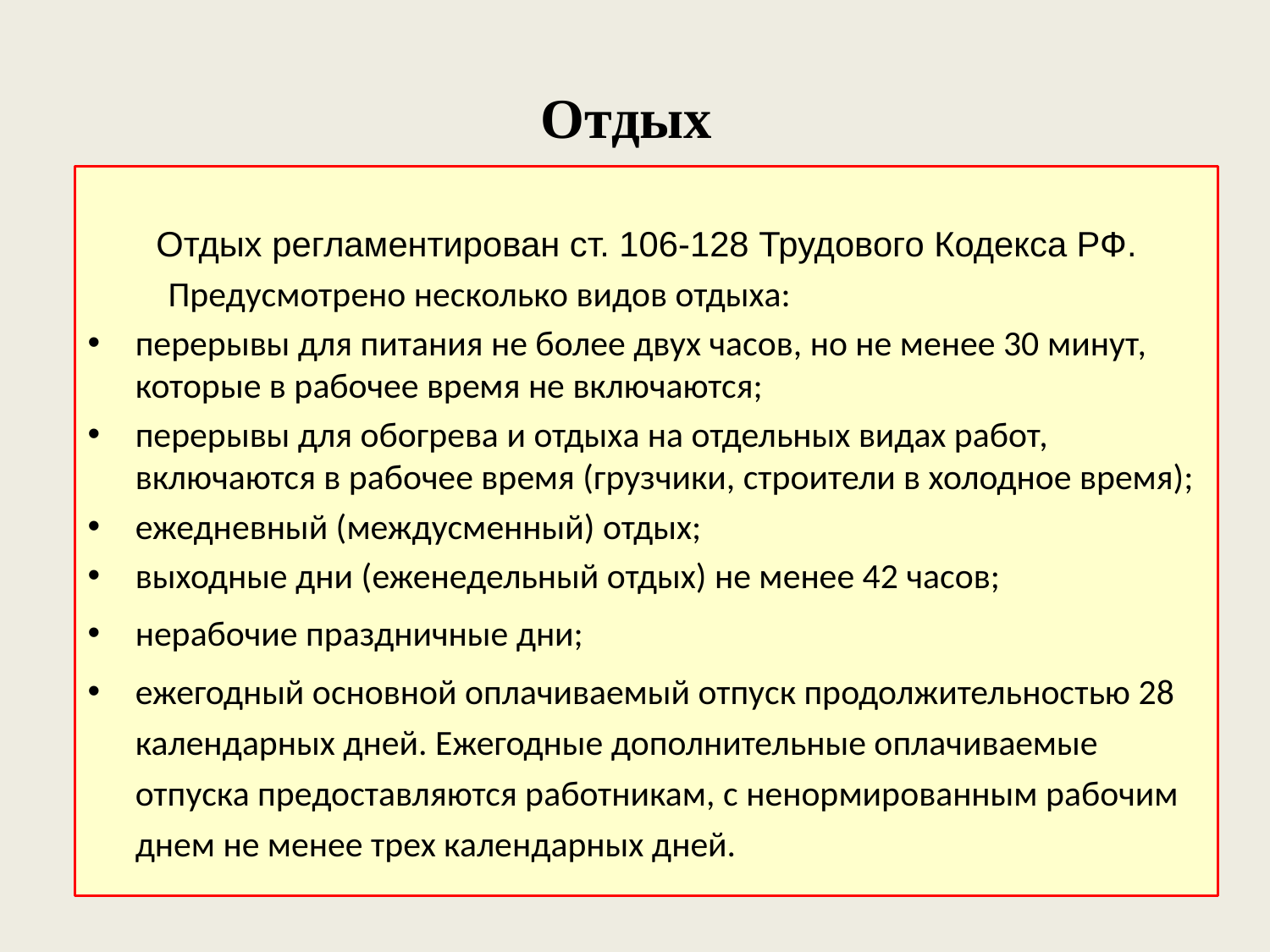

# Отдых

Отдых регламентирован ст. 106-128 Трудового Кодекса РФ.
          Предусмотрено несколько видов отдыха:
перерывы для питания не более двух часов, но не менее 30 минут, которые в рабочее время не включаются;
перерывы для обогрева и отдыха на отдельных видах работ, включаются в рабочее время (грузчики, строители в холодное время);
ежедневный (междусменный) отдых;
выходные дни (еженедельный отдых) не менее 42 часов;
нерабочие праздничные дни;
ежегодный основной оплачиваемый отпуск продолжительностью 28 календарных дней. Ежегодные дополнительные оплачиваемые  отпуска предоставляются работникам, с ненормированным рабочим днем не менее трех календарных дней.